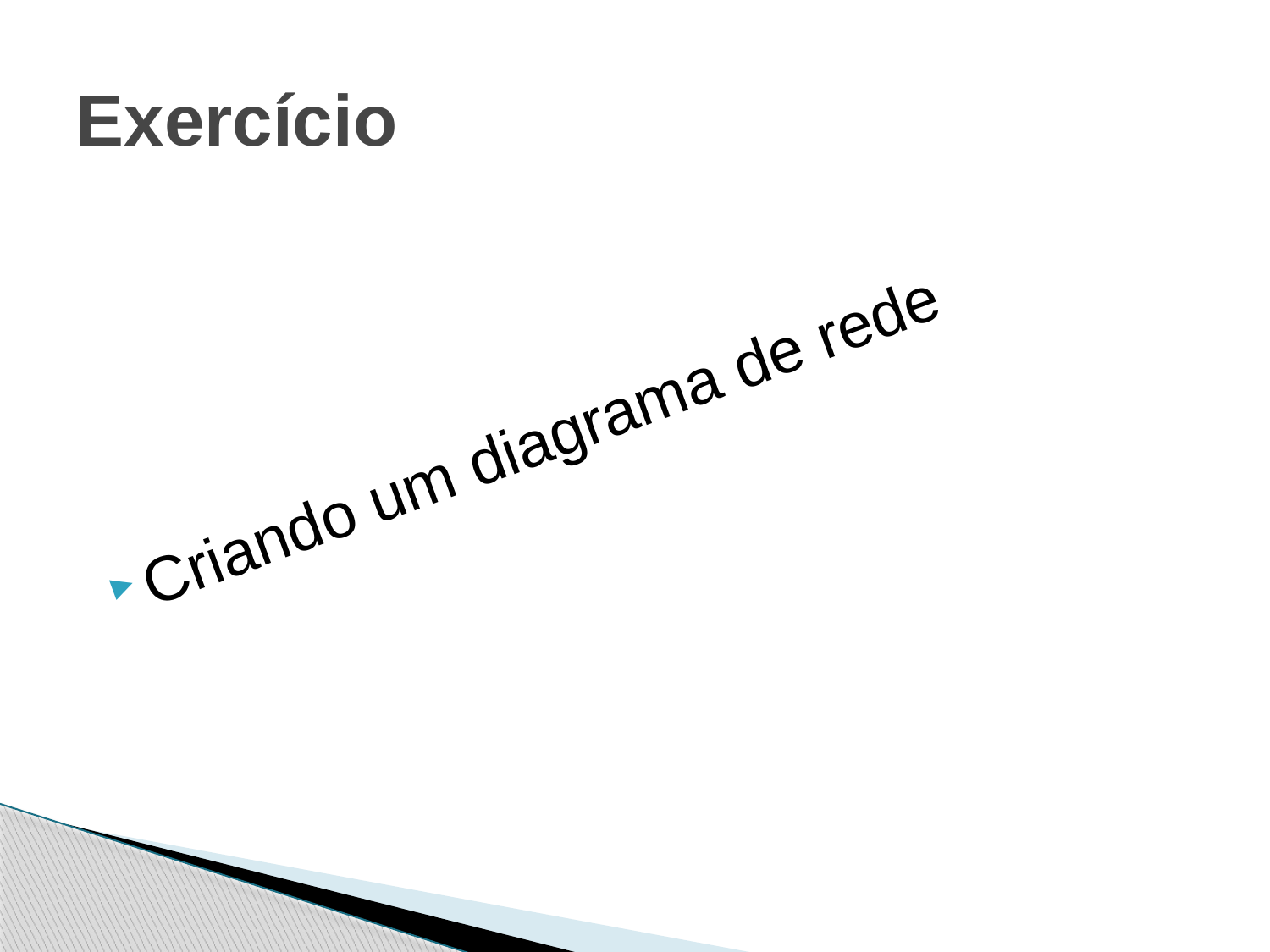

# Exercício
Criando um diagrama de rede